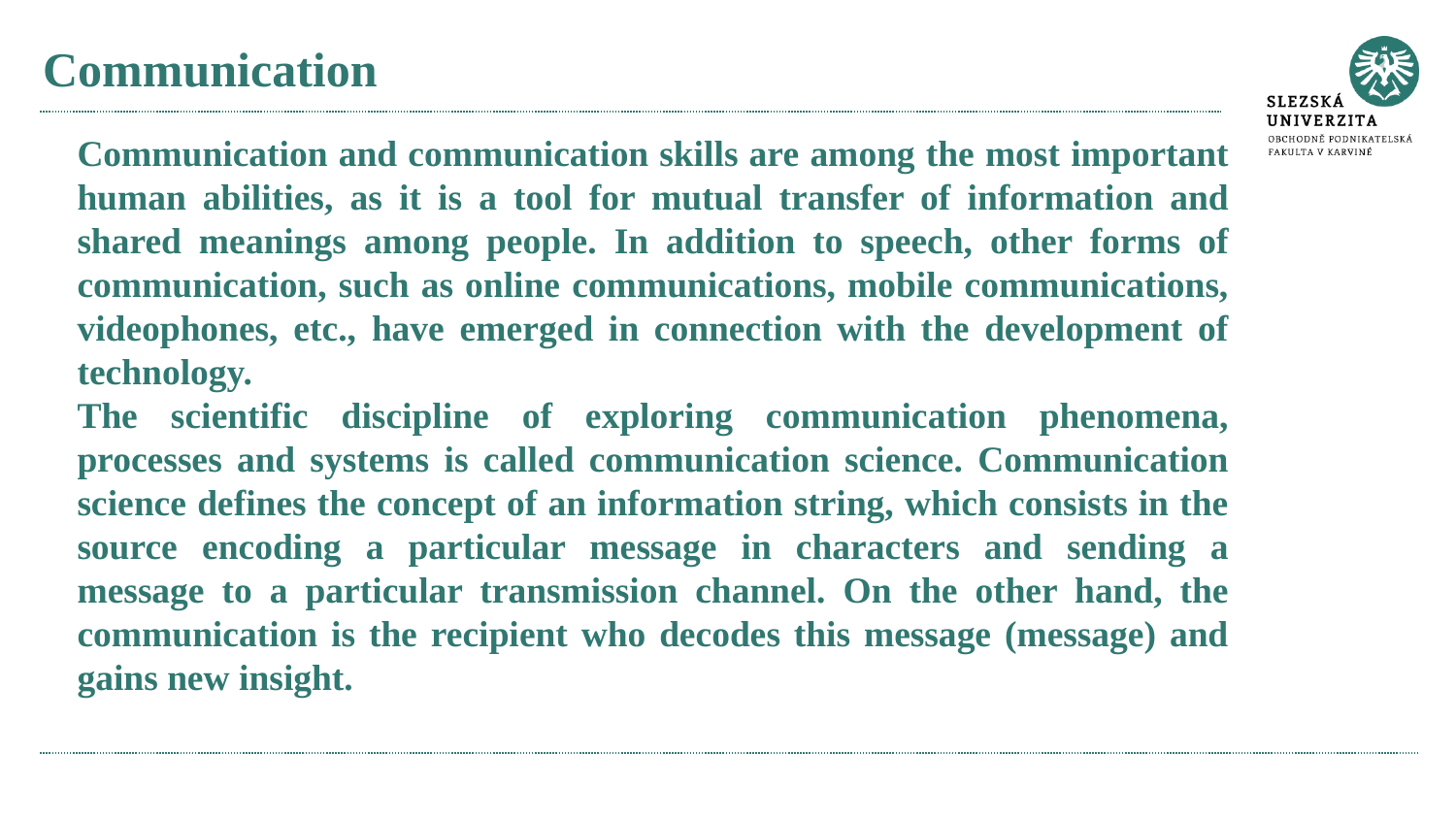

# Communication
Communication and communication skills are among the most important human abilities, as it is a tool for mutual transfer of information and shared meanings among people. In addition to speech, other forms of communication, such as online communications, mobile communications, videophones, etc., have emerged in connection with the development of technology.
The scientific discipline of exploring communication phenomena, processes and systems is called communication science. Communication science defines the concept of an information string, which consists in the source encoding a particular message in characters and sending a message to a particular transmission channel. On the other hand, the communication is the recipient who decodes this message (message) and gains new insight.